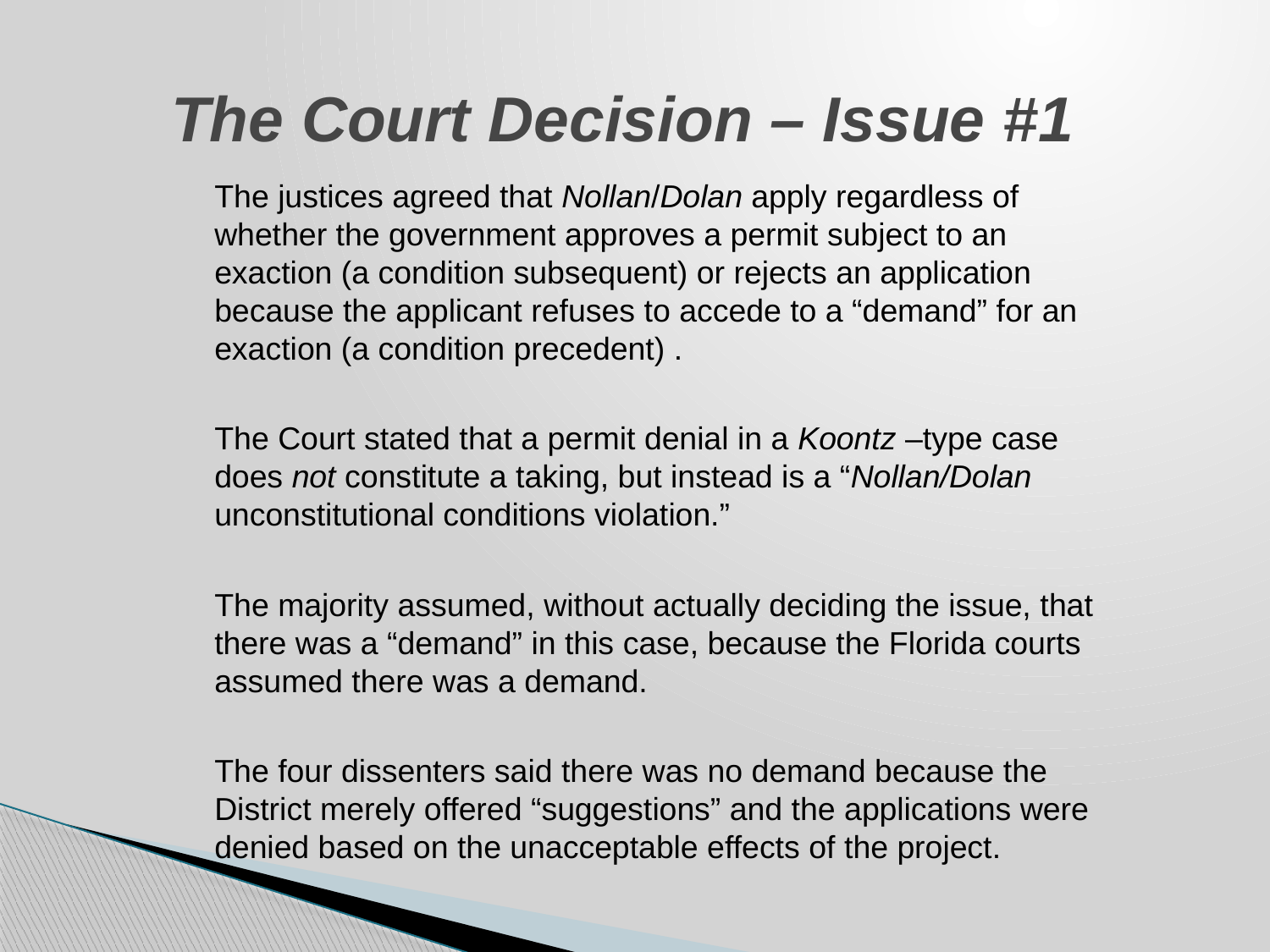

The Court Decision – Issue #1
The justices agreed that Nollan/Dolan apply regardless of whether the government approves a permit subject to an exaction (a condition subsequent) or rejects an application because the applicant refuses to accede to a “demand” for an exaction (a condition precedent) .

The Court stated that a permit denial in a Koontz –type case does not constitute a taking, but instead is a “Nollan/Dolan unconstitutional conditions violation.”

The majority assumed, without actually deciding the issue, that there was a “demand” in this case, because the Florida courts assumed there was a demand.

The four dissenters said there was no demand because the District merely offered “suggestions” and the applications were denied based on the unacceptable effects of the project.